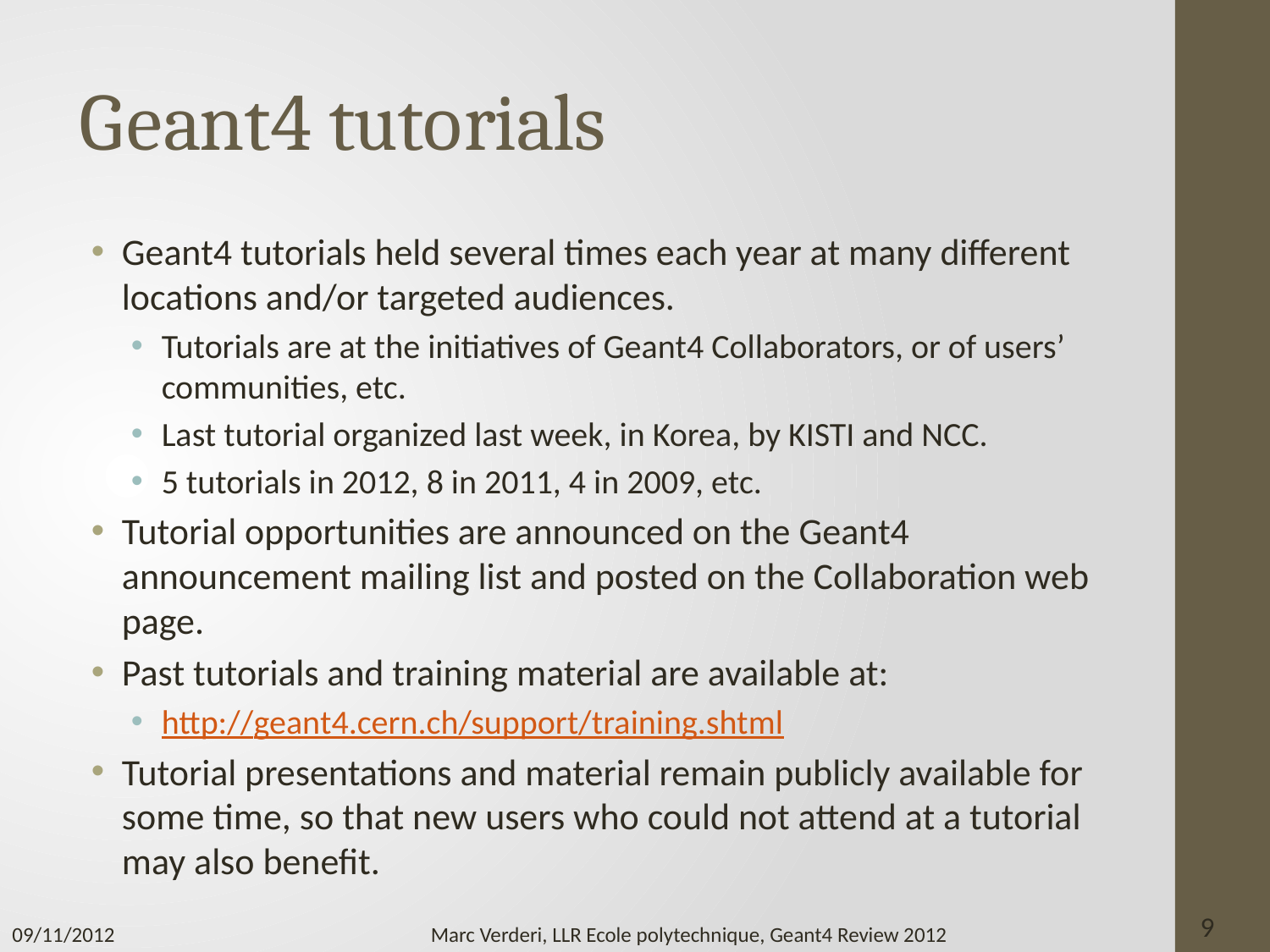

# Geant4 tutorials
Geant4 tutorials held several times each year at many different locations and/or targeted audiences.
Tutorials are at the initiatives of Geant4 Collaborators, or of users’ communities, etc.
Last tutorial organized last week, in Korea, by KISTI and NCC.
5 tutorials in 2012, 8 in 2011, 4 in 2009, etc.
Tutorial opportunities are announced on the Geant4 announcement mailing list and posted on the Collaboration web page.
Past tutorials and training material are available at:
http://geant4.cern.ch/support/training.shtml
Tutorial presentations and material remain publicly available for some time, so that new users who could not attend at a tutorial may also benefit.